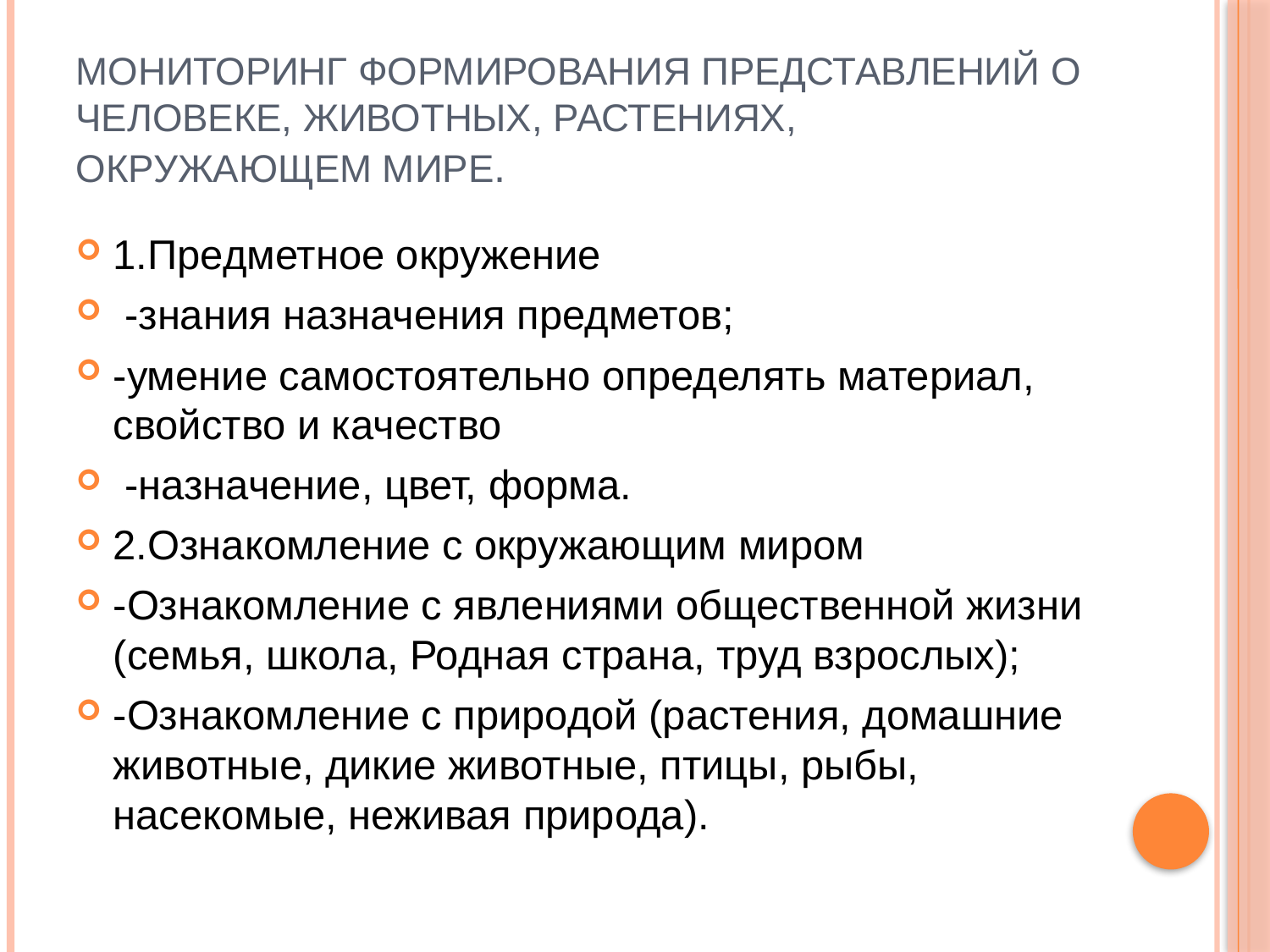

# Мониторинг формирования представлений о человеке, животных, растениях, окружающем мире.
1.Предметное окружение
 -знания назначения предметов;
-умение самостоятельно определять материал, свойство и качество
 -назначение, цвет, форма.
2.Ознакомление с окружающим миром
-Ознакомление с явлениями общественной жизни (семья, школа, Родная страна, труд взрослых);
-Ознакомление с природой (растения, домашние животные, дикие животные, птицы, рыбы, насекомые, неживая природа).